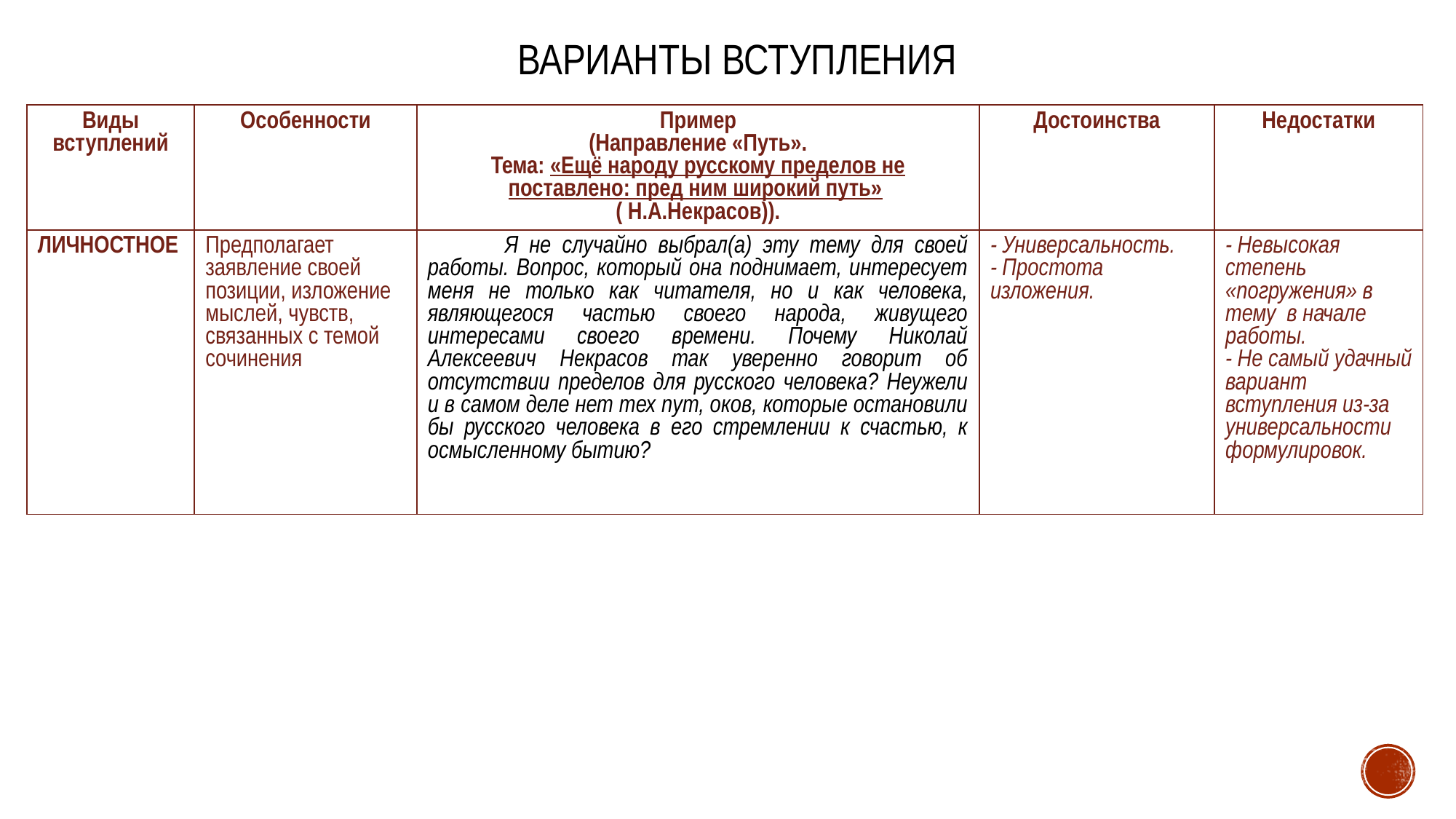

# Варианты вступления
| Виды вступлений | Особенности | Пример (Направление «Путь». Тема: «Ещё народу русскому пределов не поставлено: пред ним широкий путь» ( Н.А.Некрасов)). | Достоинства | Недостатки |
| --- | --- | --- | --- | --- |
| ЛИЧНОСТНОЕ | Предполагает заявление своей позиции, изложение мыслей, чувств, связанных с темой сочинения | Я не случайно выбрал(а) эту тему для своей работы. Вопрос, который она поднимает, интересует меня не только как читателя, но и как человека, являющегося частью своего народа, живущего интересами своего времени. Почему Николай Алексеевич Некрасов так уверенно говорит об отсутствии пределов для русского человека? Неужели и в самом деле нет тех пут, оков, которые остановили бы русского человека в его стремлении к счастью, к осмысленному бытию? | - Универсальность. - Простота изложения. | - Невысокая степень «погружения» в тему в начале работы. - Не самый удачный вариант вступления из-за универсальности формулировок. |